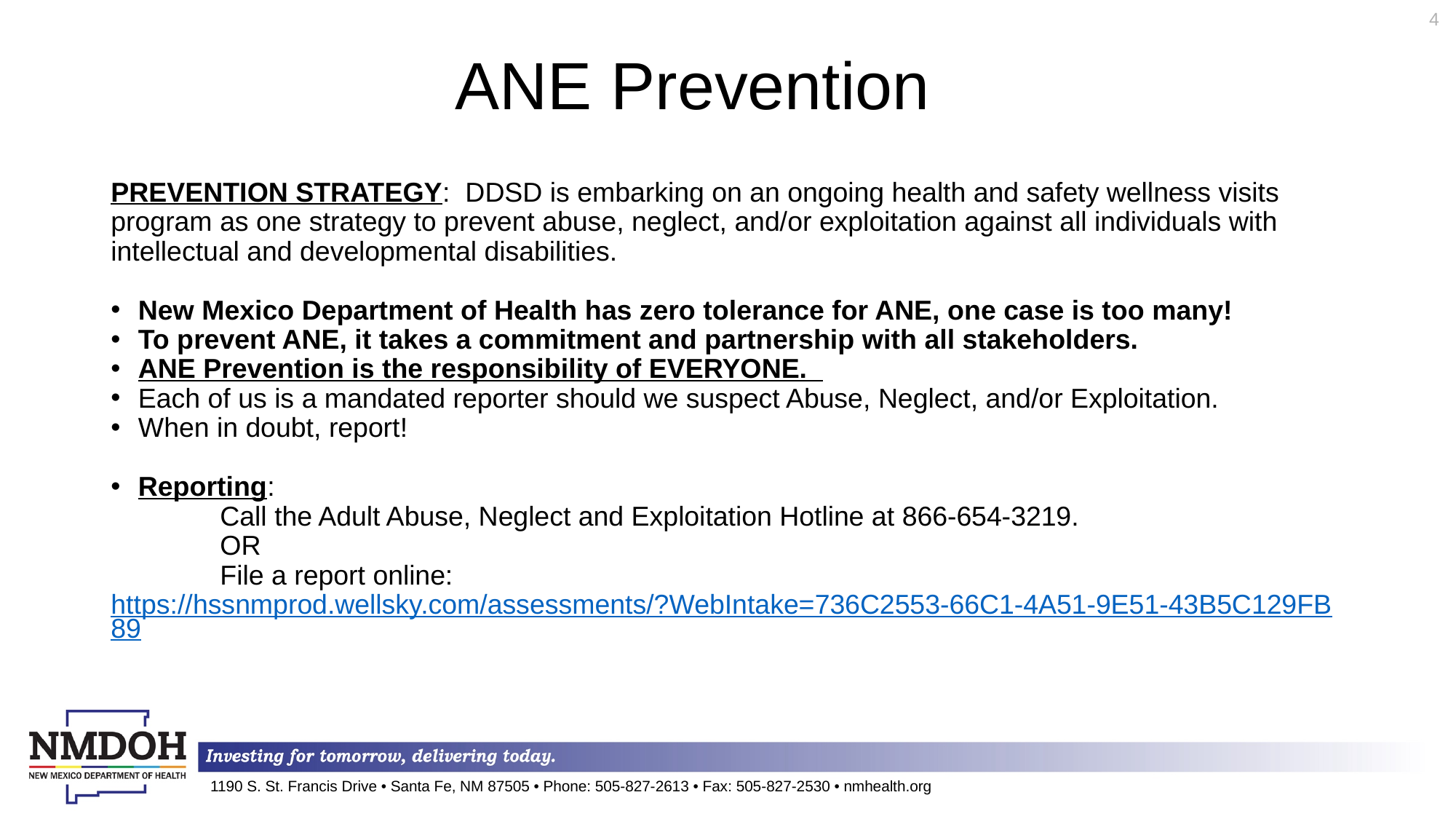

4
# ANE Prevention
PREVENTION STRATEGY:  DDSD is embarking on an ongoing health and safety wellness visits program as one strategy to prevent abuse, neglect, and/or exploitation against all individuals with intellectual and developmental disabilities.

New Mexico Department of Health has zero tolerance for ANE, one case is too many!
To prevent ANE, it takes a commitment and partnership with all stakeholders.
ANE Prevention is the responsibility of EVERYONE.
Each of us is a mandated reporter should we suspect Abuse, Neglect, and/or Exploitation.
When in doubt, report!

Reporting:
	Call the Adult Abuse, Neglect and Exploitation Hotline at 866-654-3219.
	OR
	File a report online: https://hssnmprod.wellsky.com/assessments/?WebIntake=736C2553-66C1-4A51-9E51-43B5C129FB89